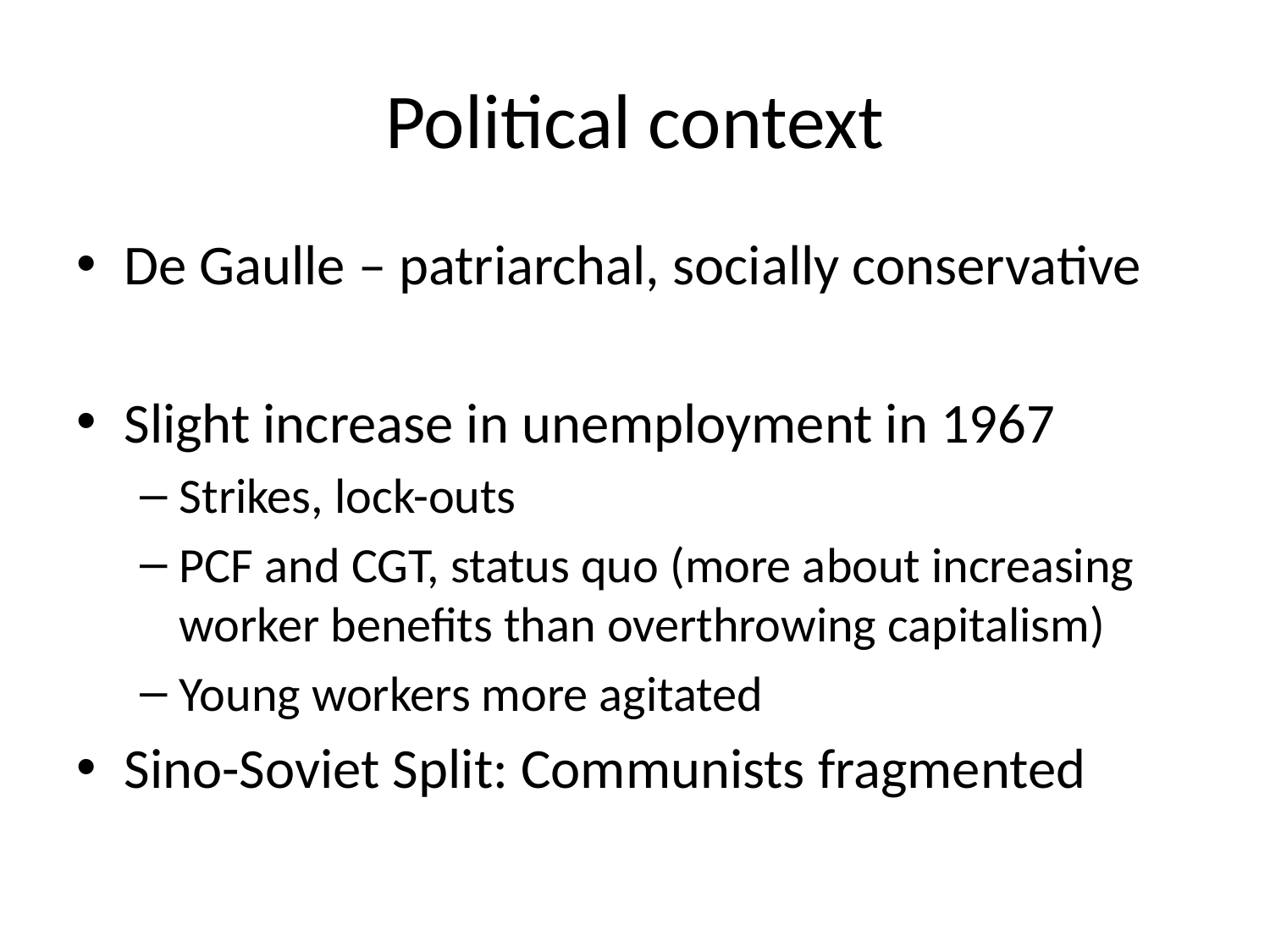

# Political context
De Gaulle – patriarchal, socially conservative

Slight increase in unemployment in 1967
Strikes, lock-outs
PCF and CGT, status quo (more about increasing worker benefits than overthrowing capitalism)
Young workers more agitated
Sino-Soviet Split: Communists fragmented